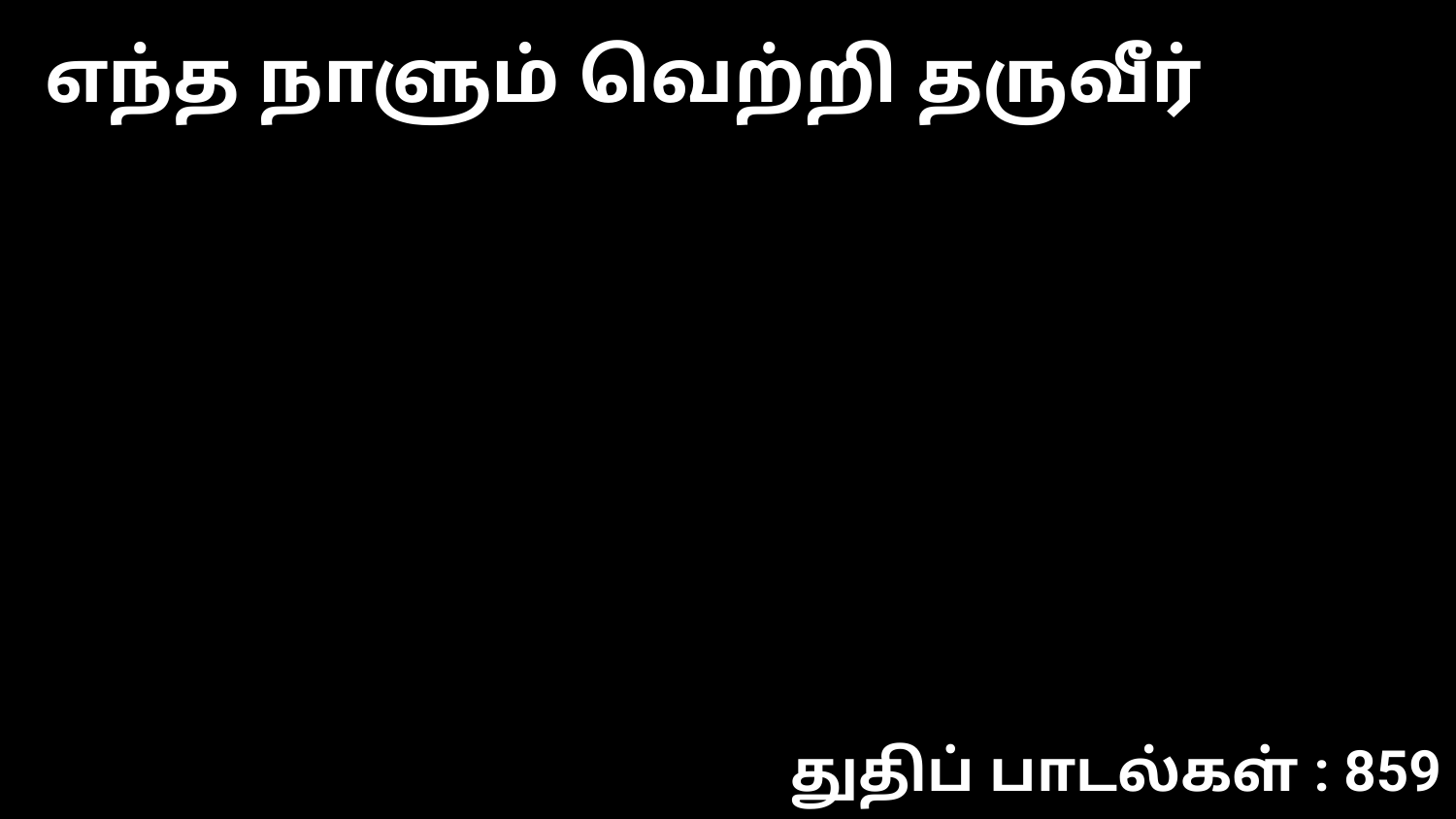

எந்த நாளும் வெற்றி தருவீர்
துதிப் பாடல்கள் : 859